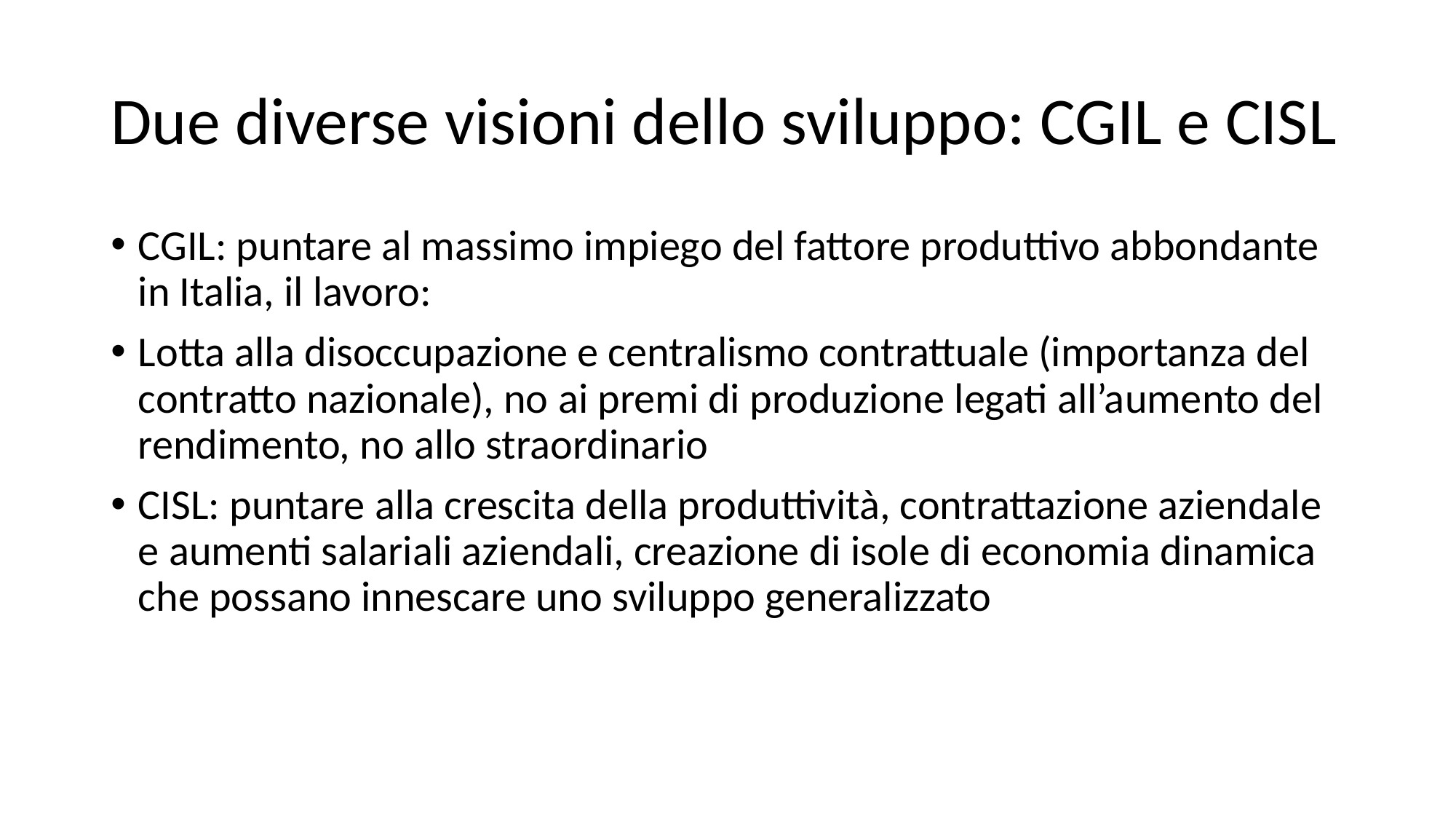

# Due diverse visioni dello sviluppo: CGIL e CISL
CGIL: puntare al massimo impiego del fattore produttivo abbondante in Italia, il lavoro:
Lotta alla disoccupazione e centralismo contrattuale (importanza del contratto nazionale), no ai premi di produzione legati all’aumento del rendimento, no allo straordinario
CISL: puntare alla crescita della produttività, contrattazione aziendale e aumenti salariali aziendali, creazione di isole di economia dinamica che possano innescare uno sviluppo generalizzato